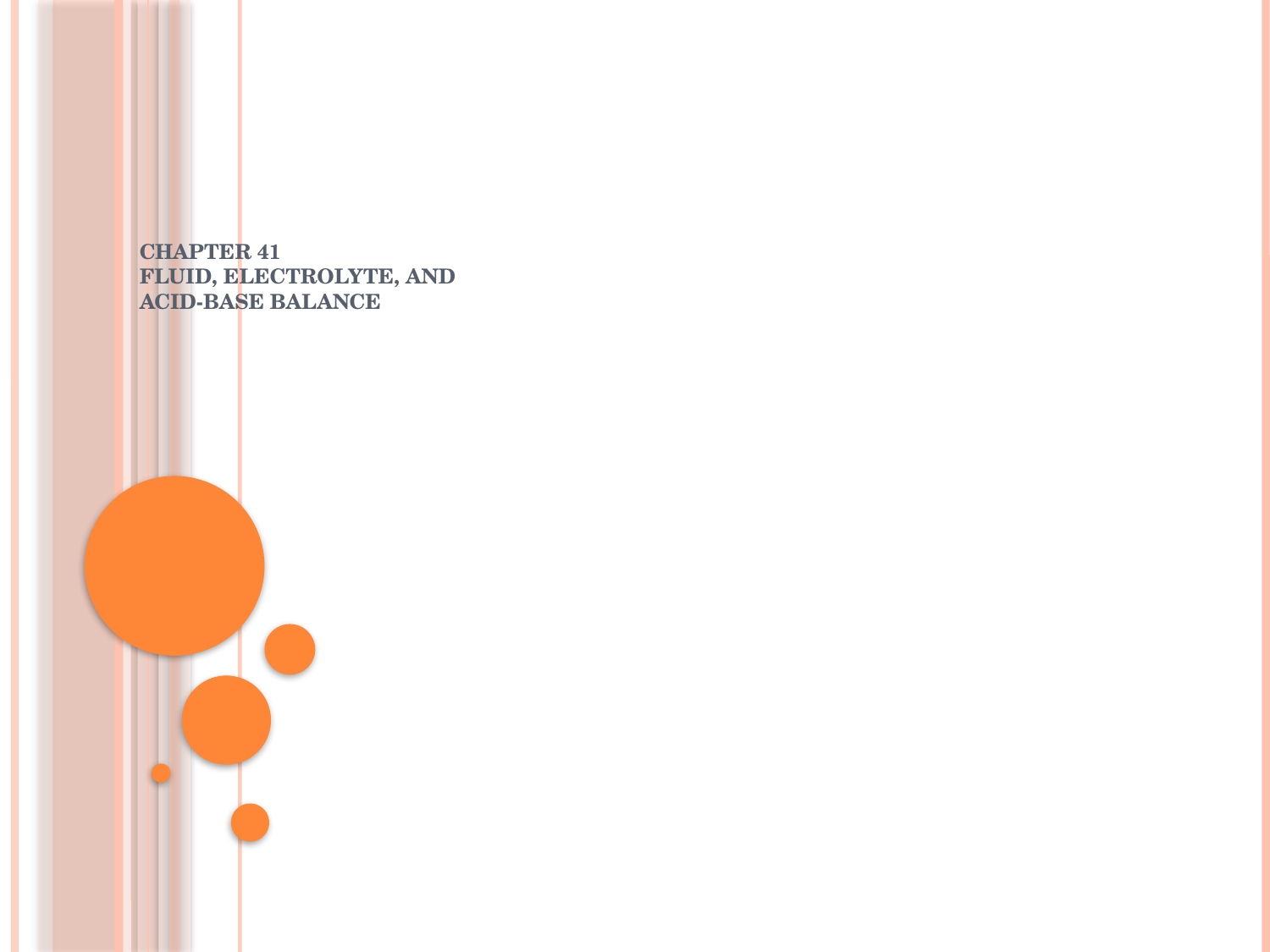

# Chapter 41 Fluid, Electrolyte, and Acid-Base Balance